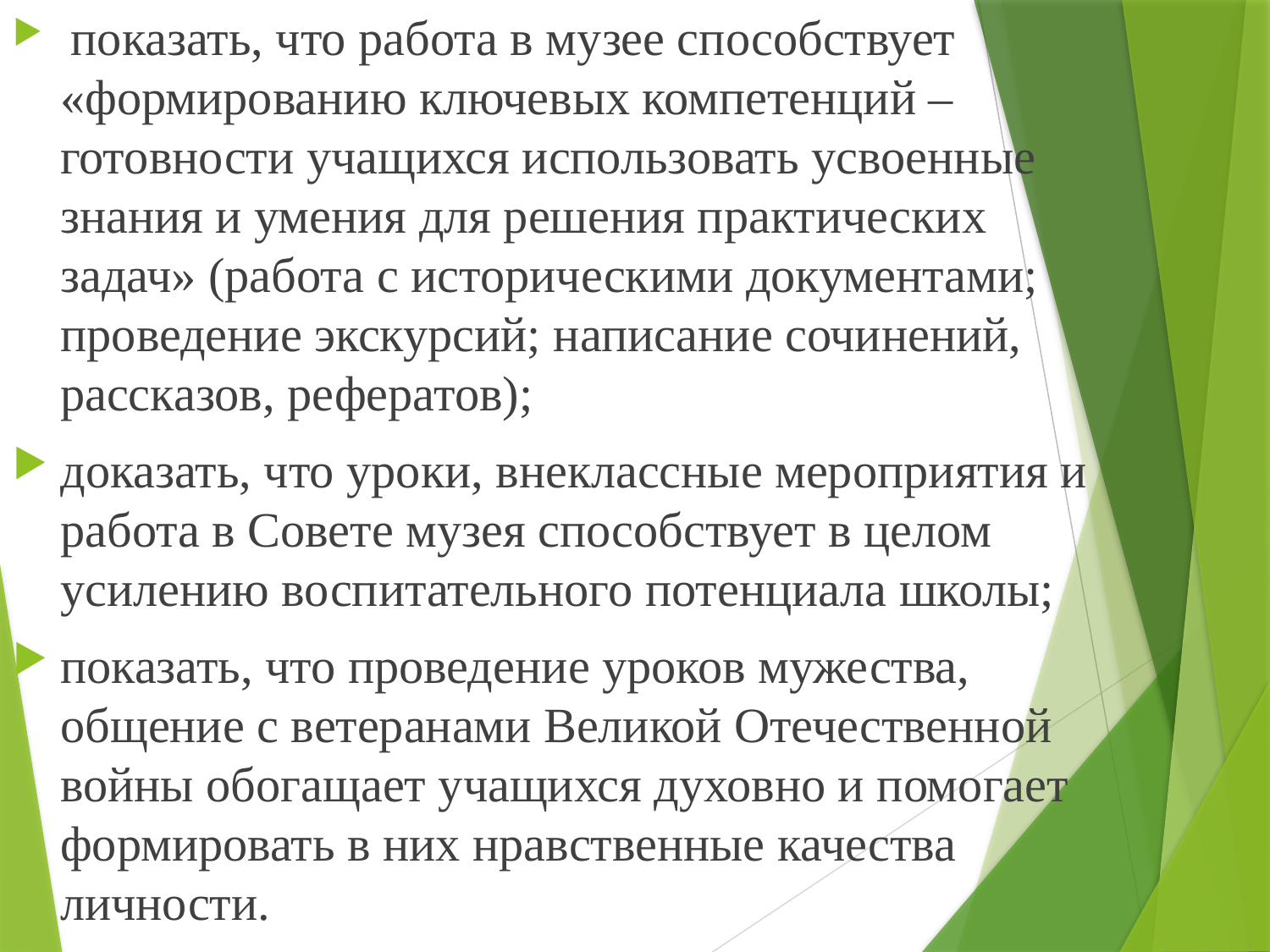

показать, что работа в музее способствует «формированию ключевых компетенций – готовности учащихся использовать усвоенные знания и умения для решения практических задач» (работа с историческими документами; проведение экскурсий; написание сочинений, рассказов, рефератов);
доказать, что уроки, внеклассные мероприятия и работа в Совете музея способствует в целом усилению воспитательного потенциала школы;
показать, что проведение уроков мужества, общение с ветеранами Великой Отечественной войны обогащает учащихся духовно и помогает формировать в них нравственные качества личности.